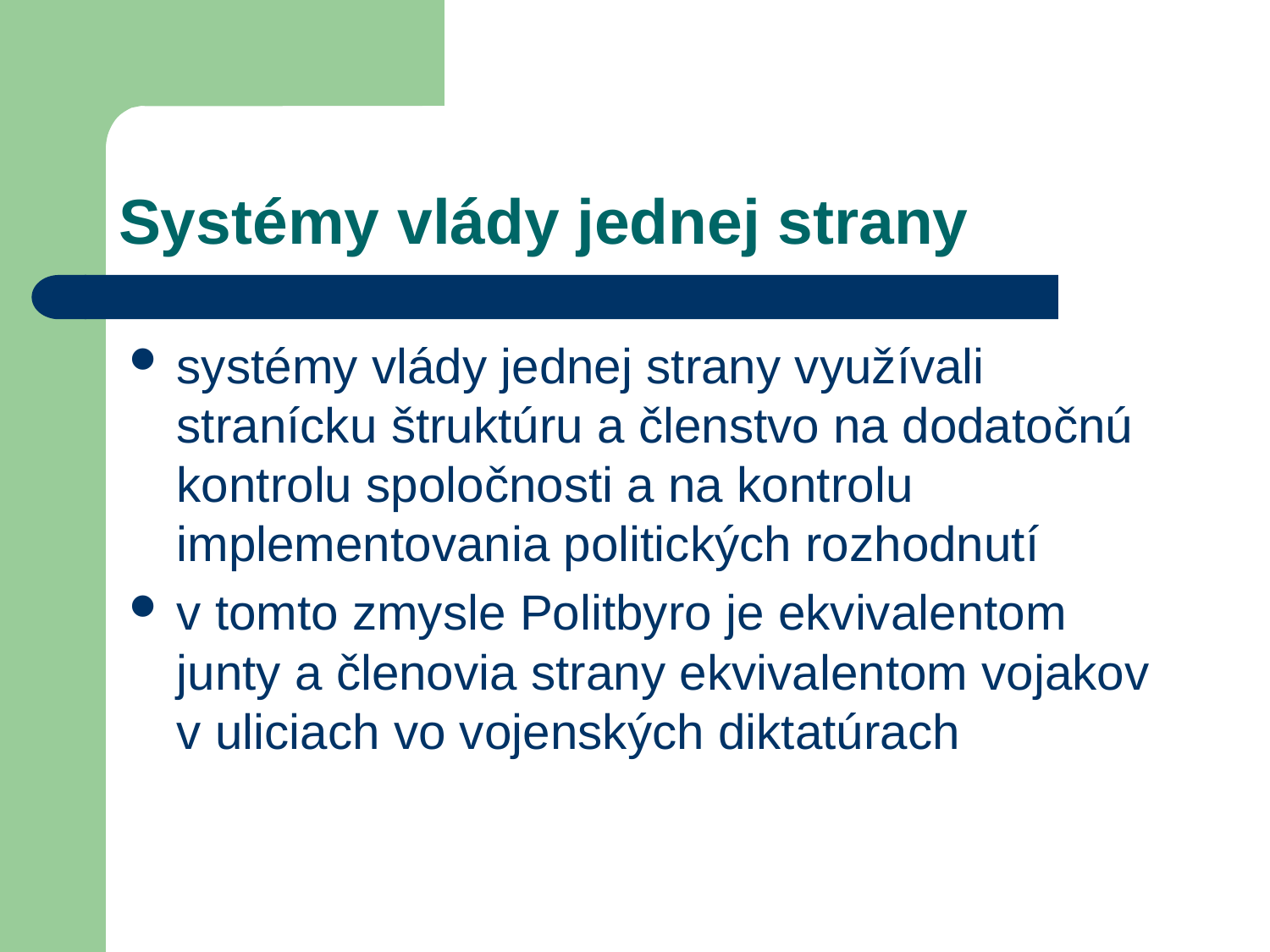

# Systémy vlády jednej strany
systémy vlády jednej strany využívali stranícku štruktúru a členstvo na dodatočnú kontrolu spoločnosti a na kontrolu implementovania politických rozhodnutí
v tomto zmysle Politbyro je ekvivalentom junty a členovia strany ekvivalentom vojakov v uliciach vo vojenských diktatúrach